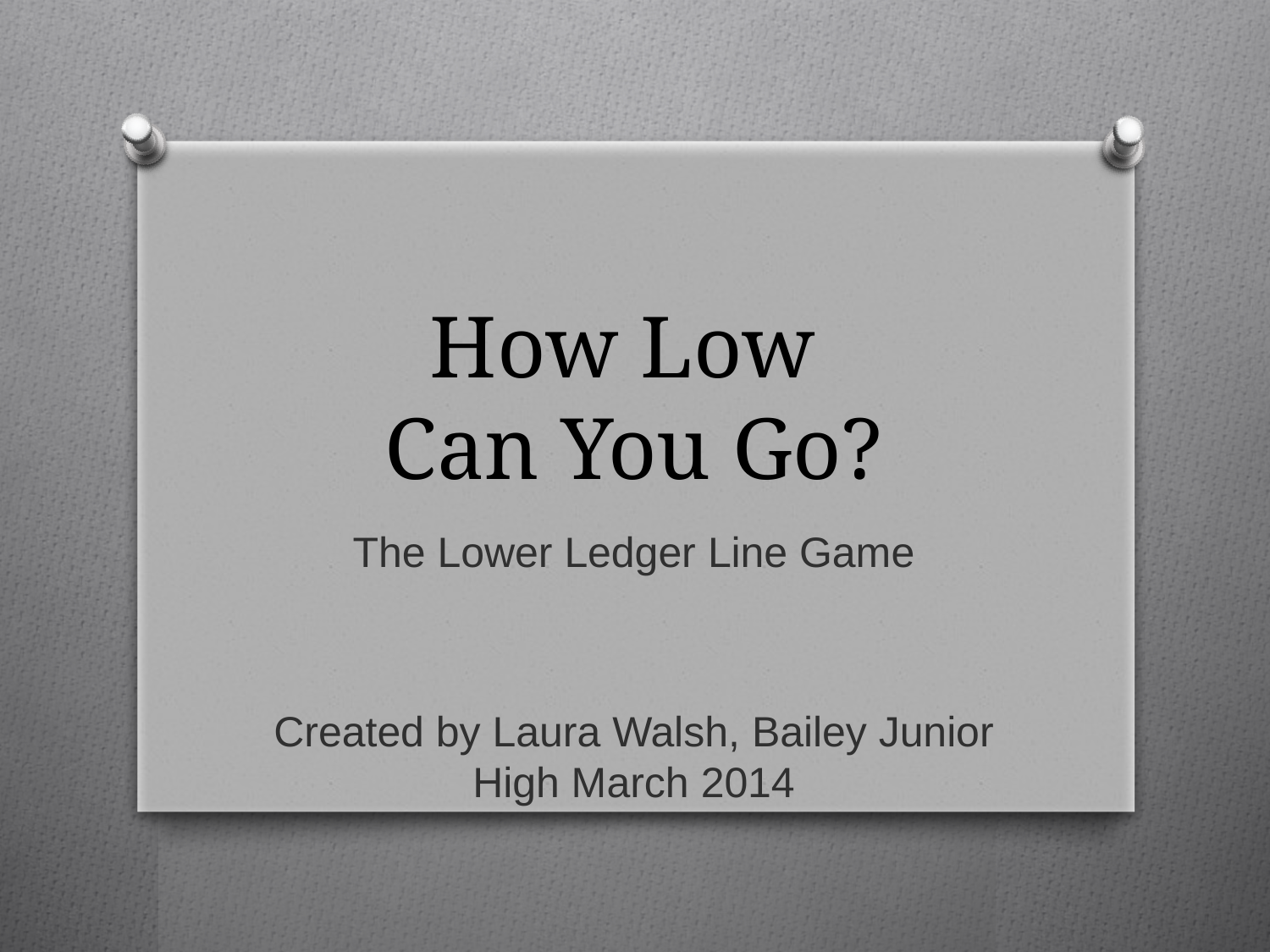

# How Low Can You Go?
The Lower Ledger Line Game
Created by Laura Walsh, Bailey Junior High March 2014